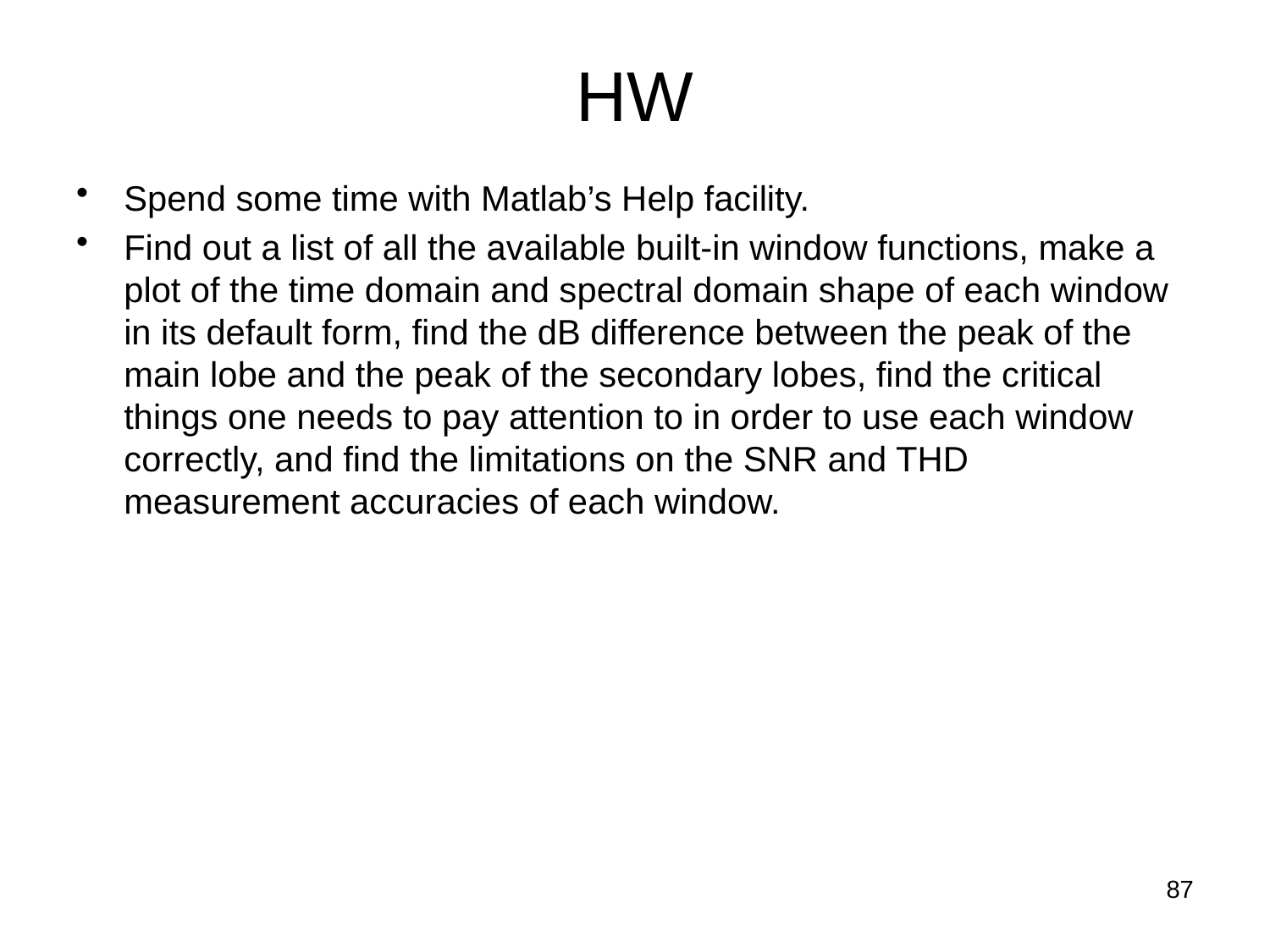

# HW
Spend some time with Matlab’s Help facility.
Find out a list of all the available built-in window functions, make a plot of the time domain and spectral domain shape of each window in its default form, find the dB difference between the peak of the main lobe and the peak of the secondary lobes, find the critical things one needs to pay attention to in order to use each window correctly, and find the limitations on the SNR and THD measurement accuracies of each window.
87